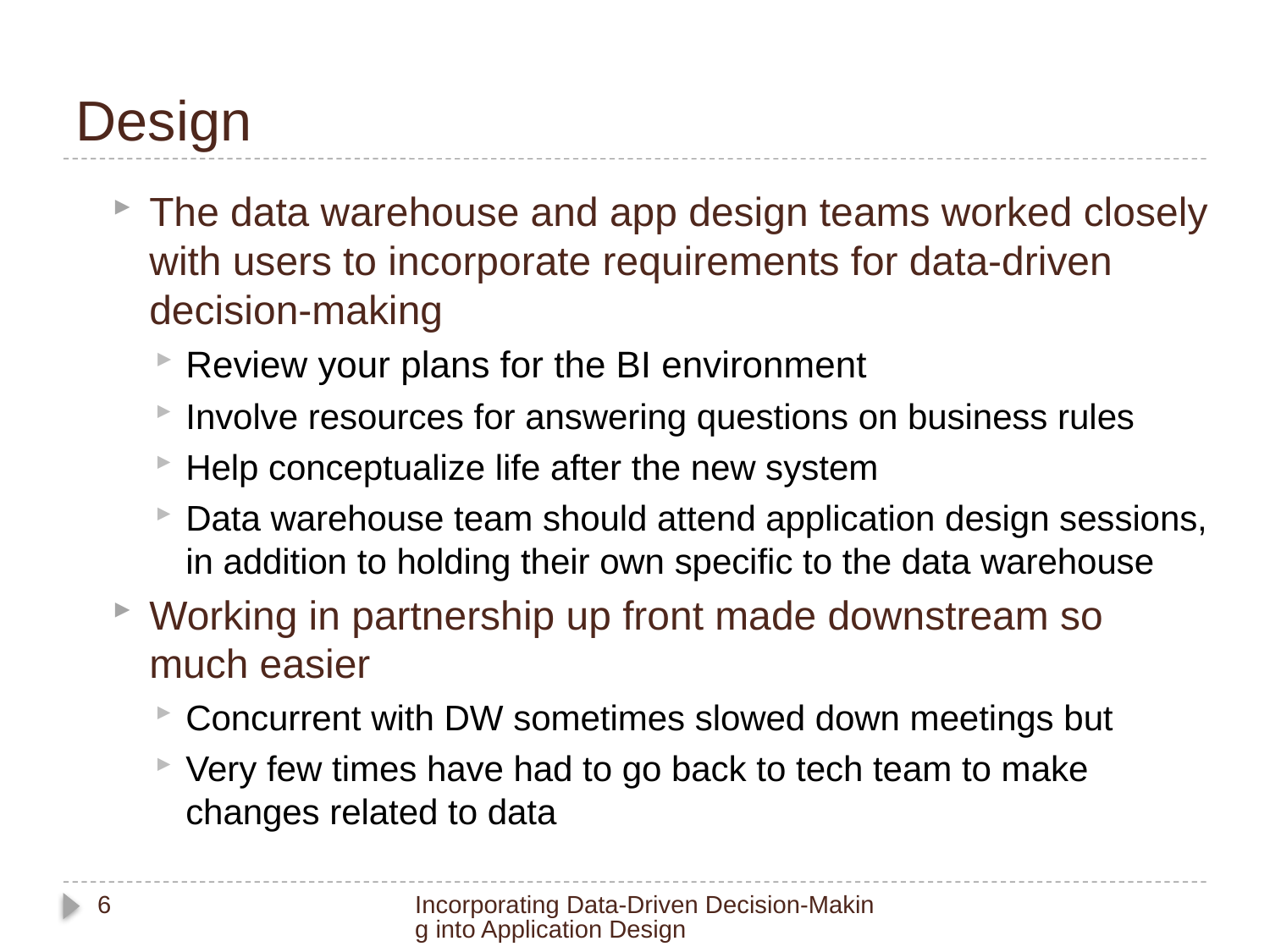

# Design
The data warehouse and app design teams worked closely with users to incorporate requirements for data-driven decision-making
Review your plans for the BI environment
Involve resources for answering questions on business rules
Help conceptualize life after the new system
Data warehouse team should attend application design sessions, in addition to holding their own specific to the data warehouse
Working in partnership up front made downstream so much easier
Concurrent with DW sometimes slowed down meetings but
Very few times have had to go back to tech team to make changes related to data

6
Incorporating Data-Driven Decision-Making into Application Design